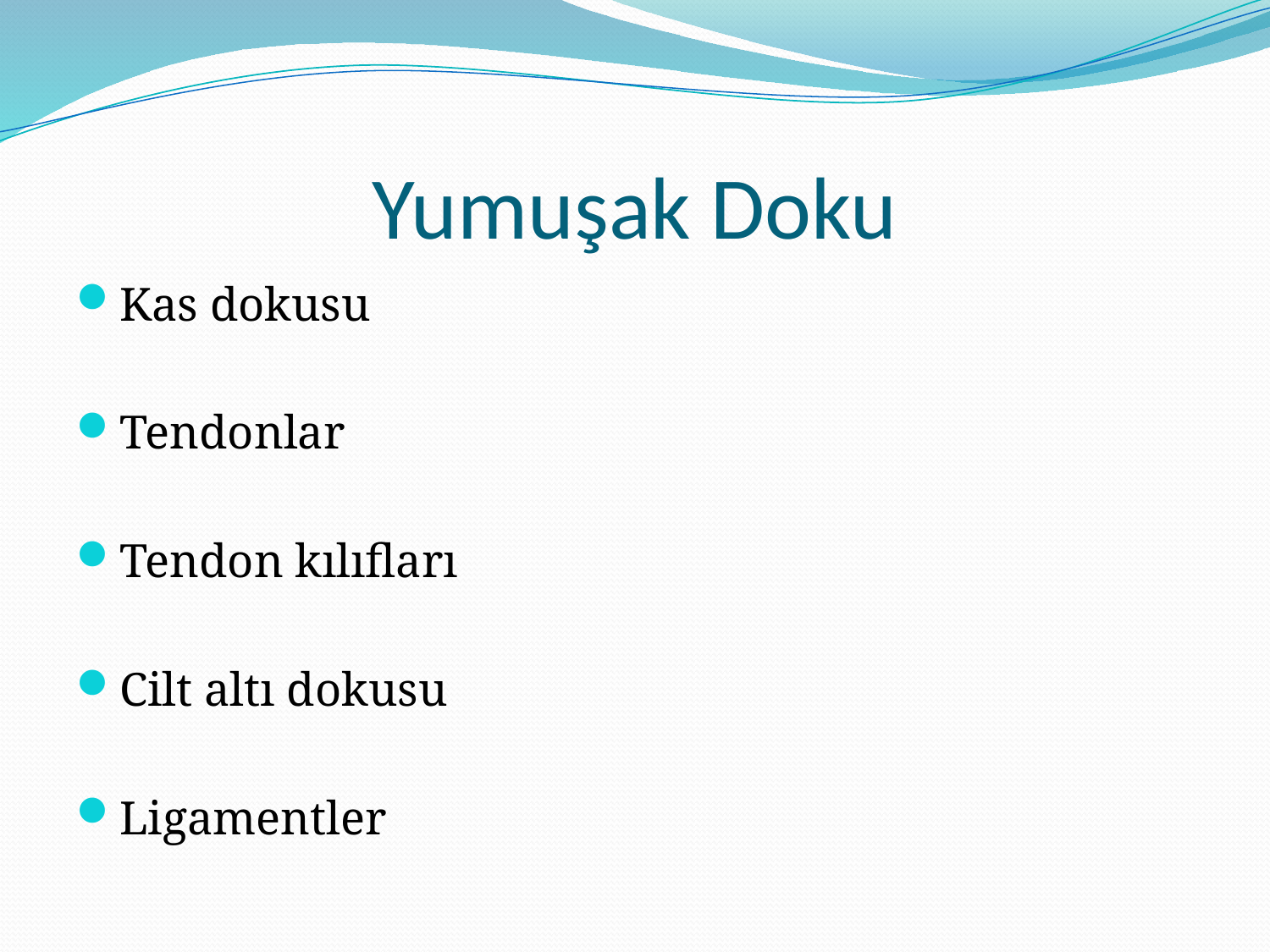

# Yumuşak Doku
Kas dokusu

Tendonlar

Tendon kılıfları

Cilt altı dokusu

Ligamentler